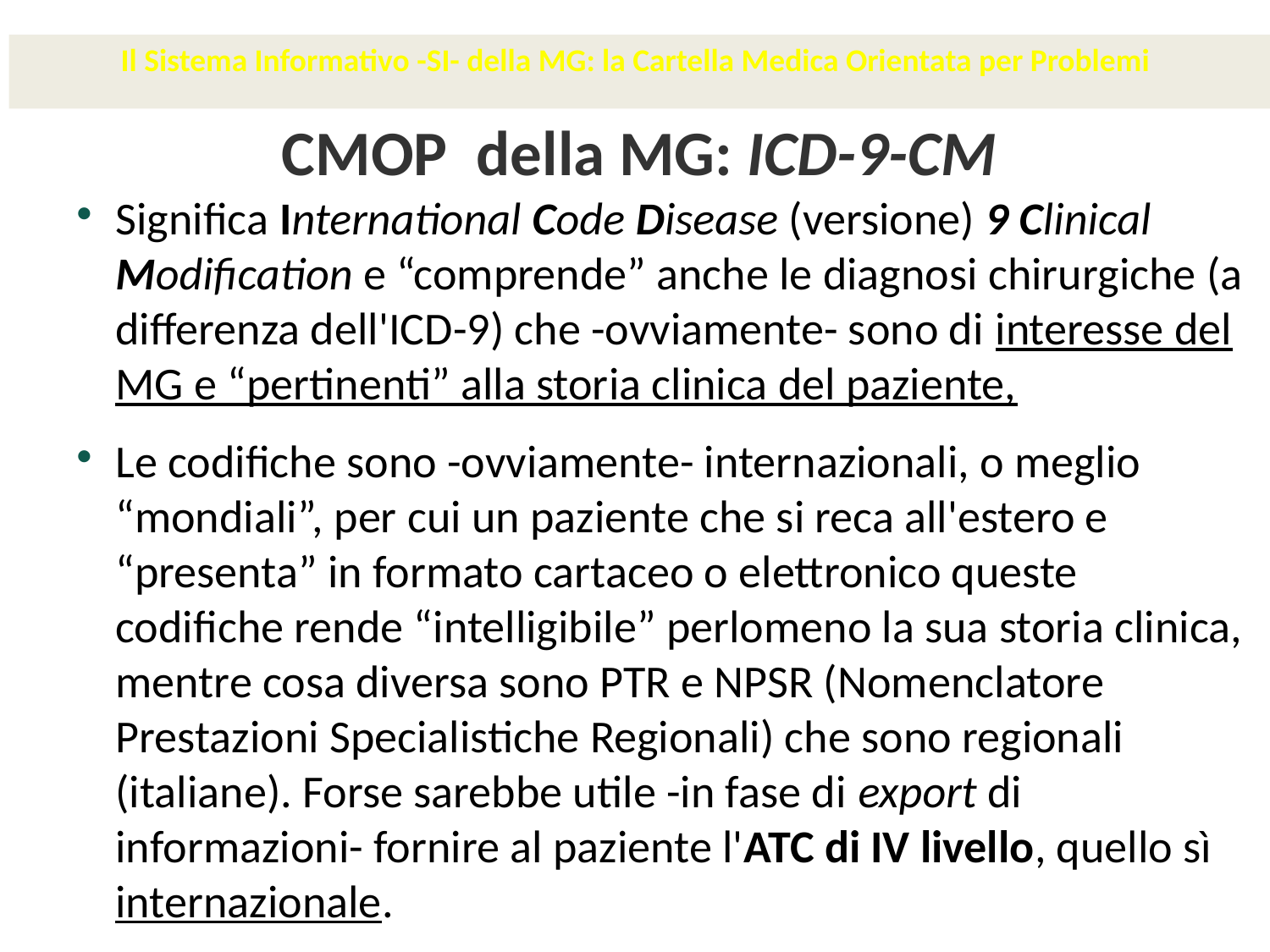

Il Sistema Informativo -SI- della MG: la Cartella Medica Orientata per Problemi
CMOP  della MG: ICD-9-CM

Significa International Code Disease (versione) 9 Clinical Modification e “comprende” anche le diagnosi chirurgiche (a differenza dell'ICD-9) che -ovviamente- sono di interesse del MG e “pertinenti” alla storia clinica del paziente,
Le codifiche sono -ovviamente- internazionali, o meglio “mondiali”, per cui un paziente che si reca all'estero e “presenta” in formato cartaceo o elettronico queste codifiche rende “intelligibile” perlomeno la sua storia clinica, mentre cosa diversa sono PTR e NPSR (Nomenclatore Prestazioni Specialistiche Regionali) che sono regionali (italiane). Forse sarebbe utile -in fase di export di informazioni- fornire al paziente l'ATC di IV livello, quello sì internazionale.